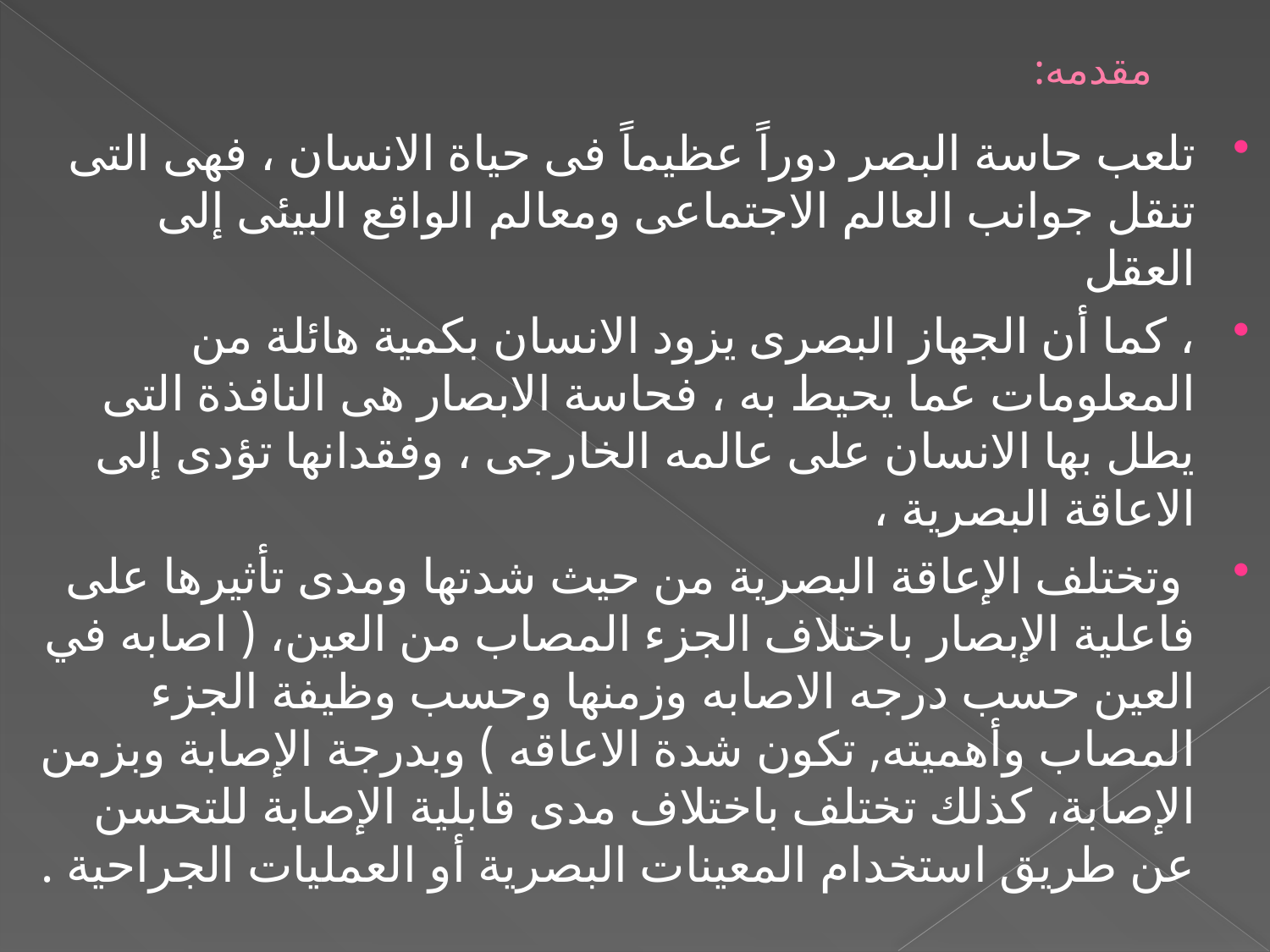

# مقدمه:
تلعب حاسة البصر دوراً عظيماً فى حياة الانسان ، فهى التى تنقل جوانب العالم الاجتماعى ومعالم الواقع البيئى إلى العقل
، كما أن الجهاز البصرى يزود الانسان بكمية هائلة من المعلومات عما يحيط به ، فحاسة الابصار هى النافذة التى يطل بها الانسان على عالمه الخارجى ، وفقدانها تؤدى إلى الاعاقة البصرية ،
 وتختلف الإعاقة البصرية من حيث شدتها ومدى تأثيرها على فاعلية الإبصار باختلاف الجزء المصاب من العين، ( اصابه في العين حسب درجه الاصابه وزمنها وحسب وظيفة الجزء المصاب وأهميته, تكون شدة الاعاقه ) وبدرجة الإصابة وبزمن الإصابة، كذلك تختلف باختلاف مدى قابلية الإصابة للتحسن عن طريق استخدام المعينات البصرية أو العمليات الجراحية .